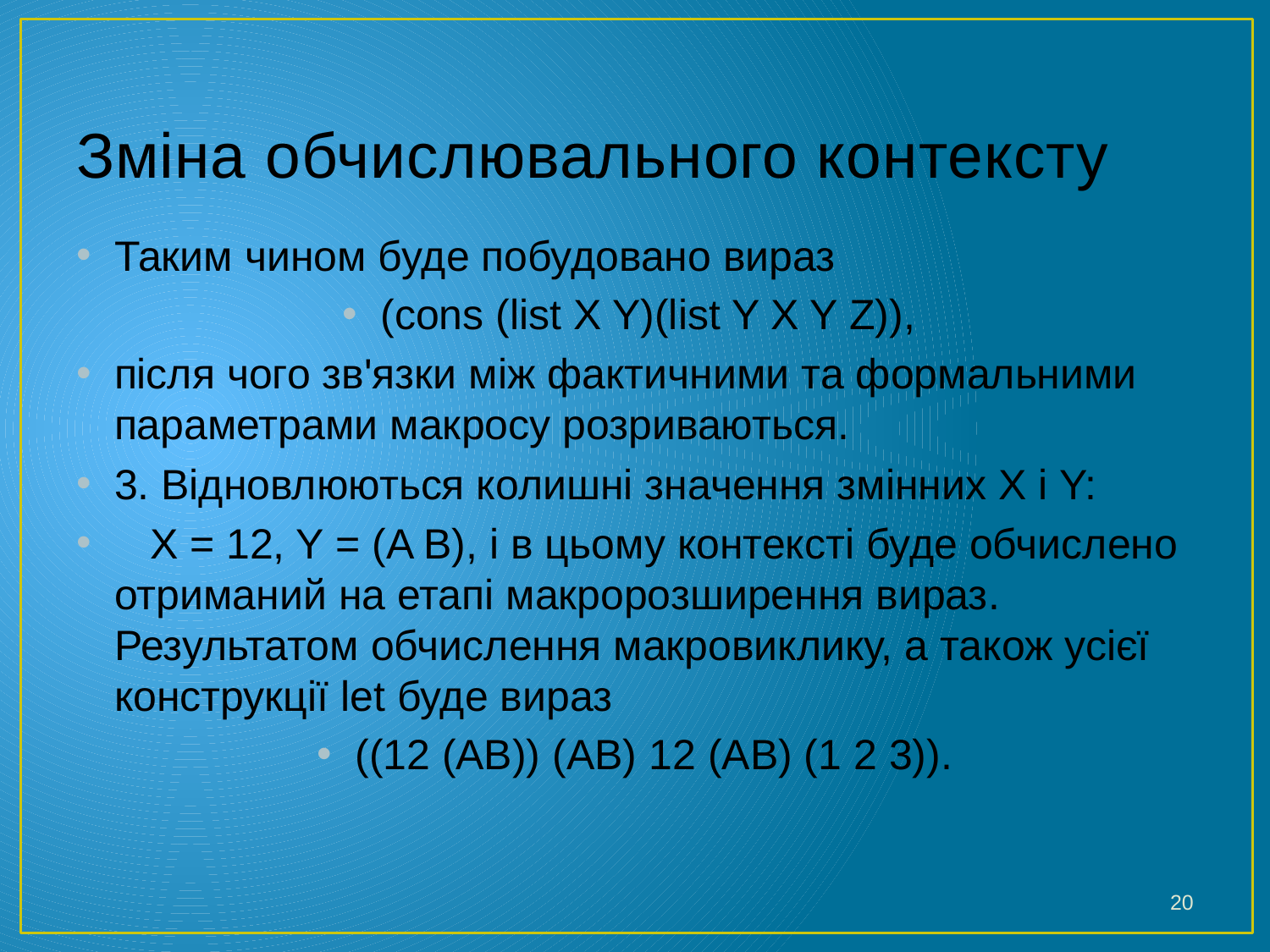

# Зміна обчислювального контексту
Таким чином буде побудовано вираз
(cons (list X Y)(list Y X Y Z)),
після чого зв'язки між фактичними та формальними параметрами макросу розриваються.
3. Відновлюються колишні значення змінних X і Y:
   X = 12, Y = (A B), і в цьому контексті буде обчислено отриманий на етапі макророзширення вираз. Результатом обчислення макровиклику, а також усієї конструкції let буде вираз
((12 (AB)) (AB) 12 (AB) (1 2 3)).

20